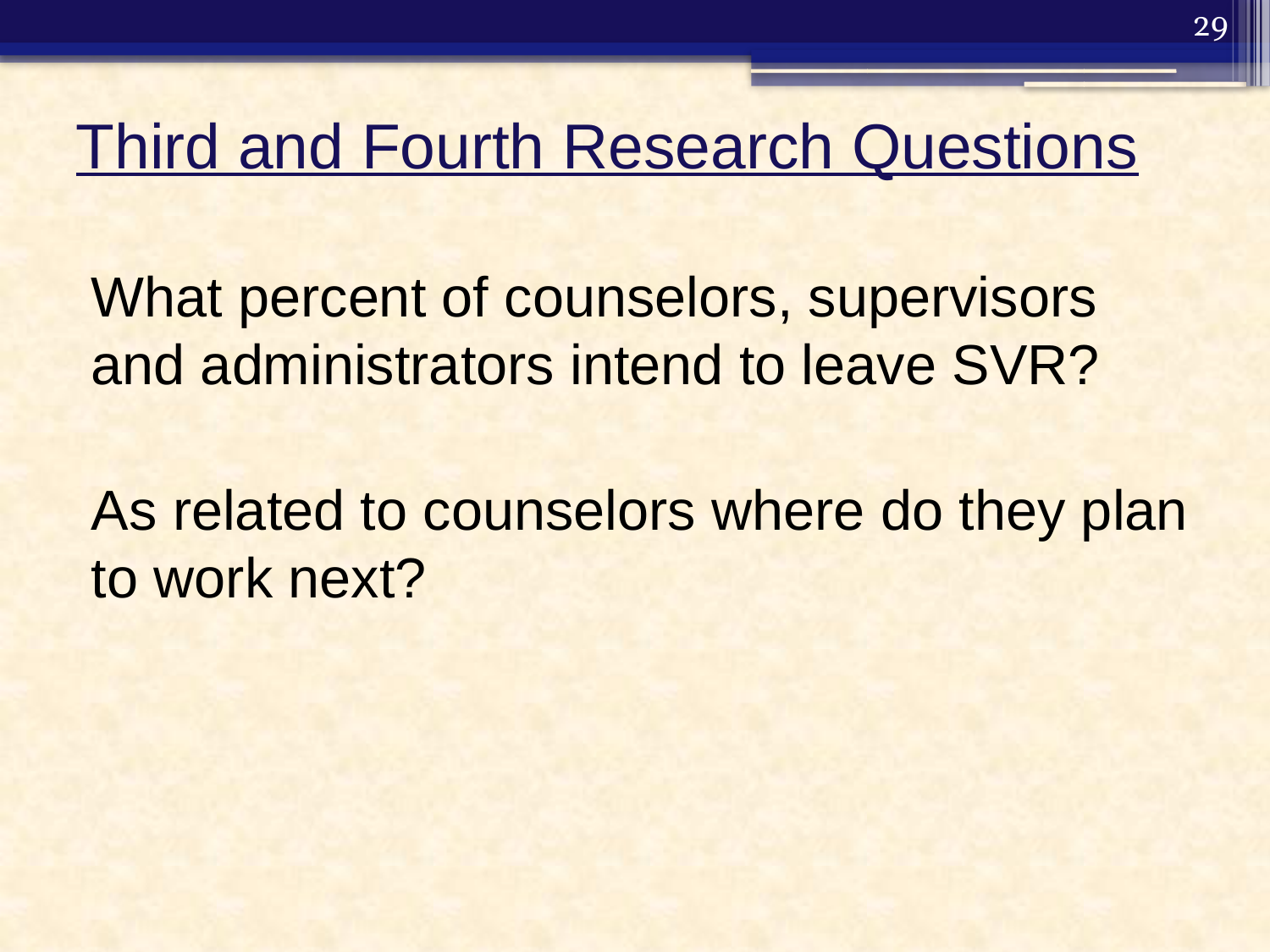

29
# Third and Fourth Research Questions
What percent of counselors, supervisors and administrators intend to leave SVR?

As related to counselors where do they plan to work next?